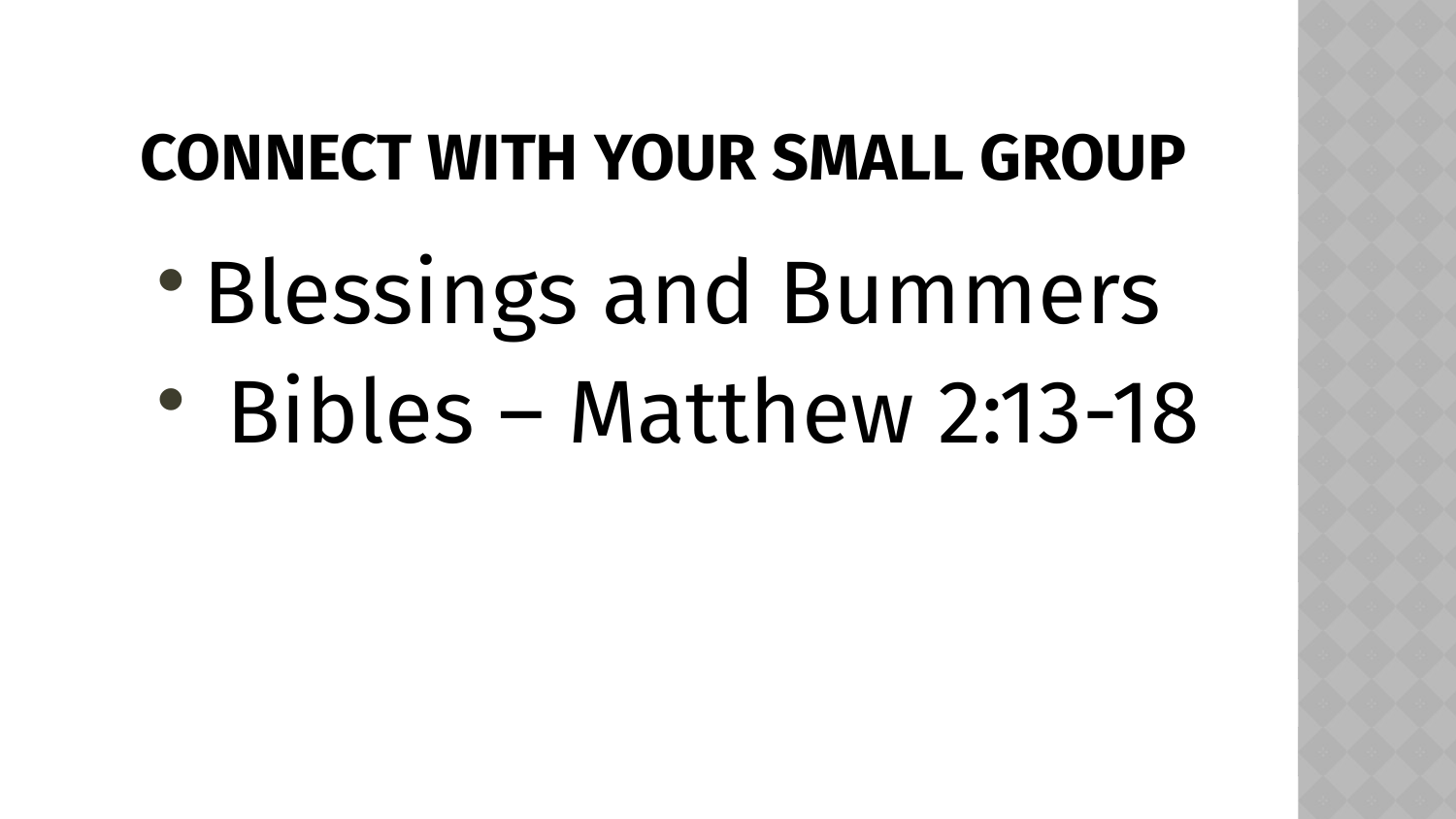

# Connect with Your Small Group
Blessings and Bummers
 Bibles – Matthew 2:13-18